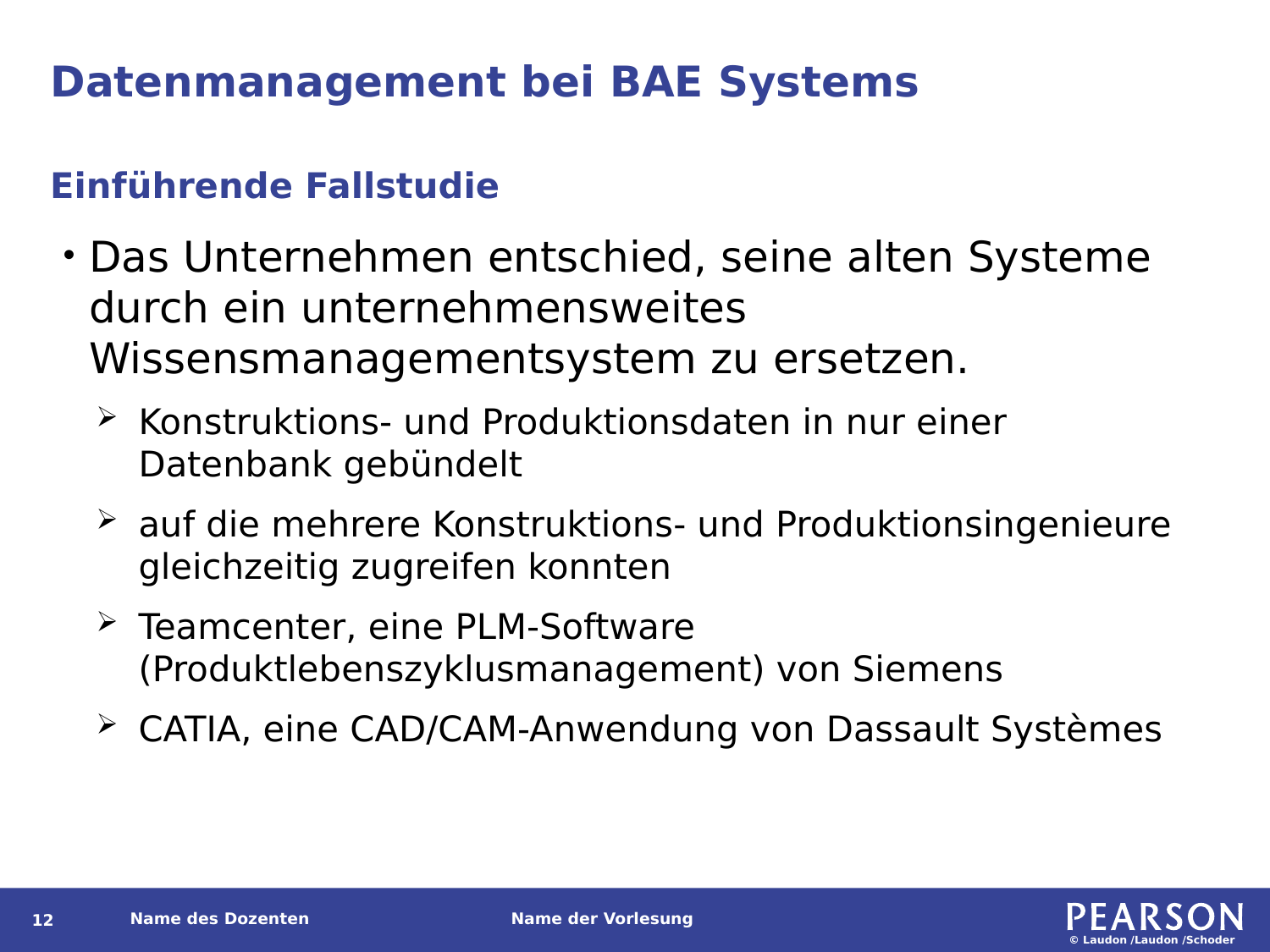

# Datenmanagement bei BAE Systems
Einführende Fallstudie
Das Unternehmen entschied, seine alten Systeme durch ein unternehmensweites Wissensmanagementsystem zu ersetzen.
Konstruktions- und Produktionsdaten in nur einer Datenbank gebündelt
auf die mehrere Konstruktions- und Produktionsingenieure gleichzeitig zugreifen konnten
Teamcenter, eine PLM-Software (Produktlebenszyklusmanagement) von Siemens
CATIA, eine CAD/CAM-Anwendung von Dassault Systèmes
12